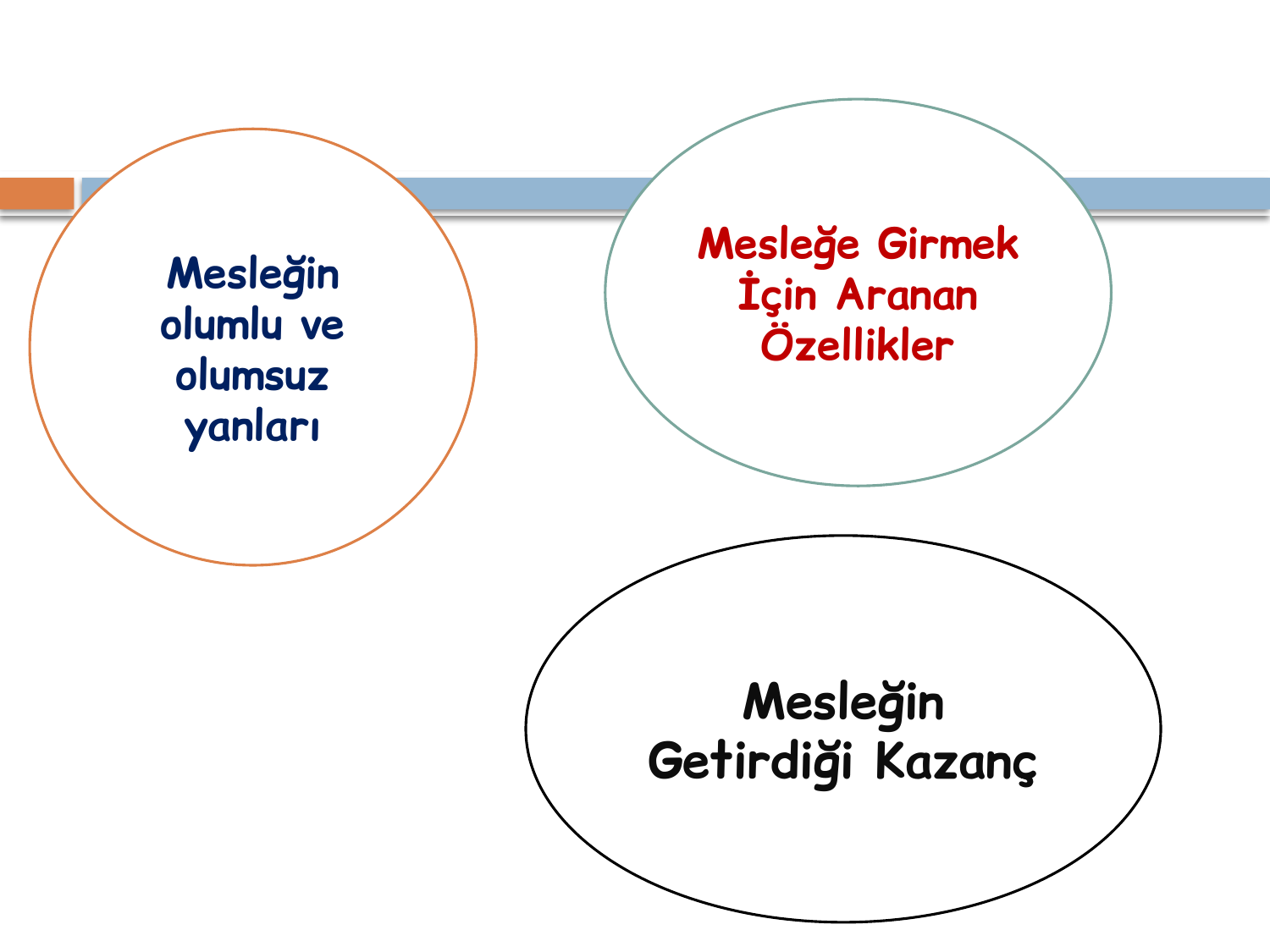

Mesleğe Girmek İçin Aranan Özellikler
Mesleğin olumlu ve olumsuz yanları
Mesleğin Getirdiği Kazanç